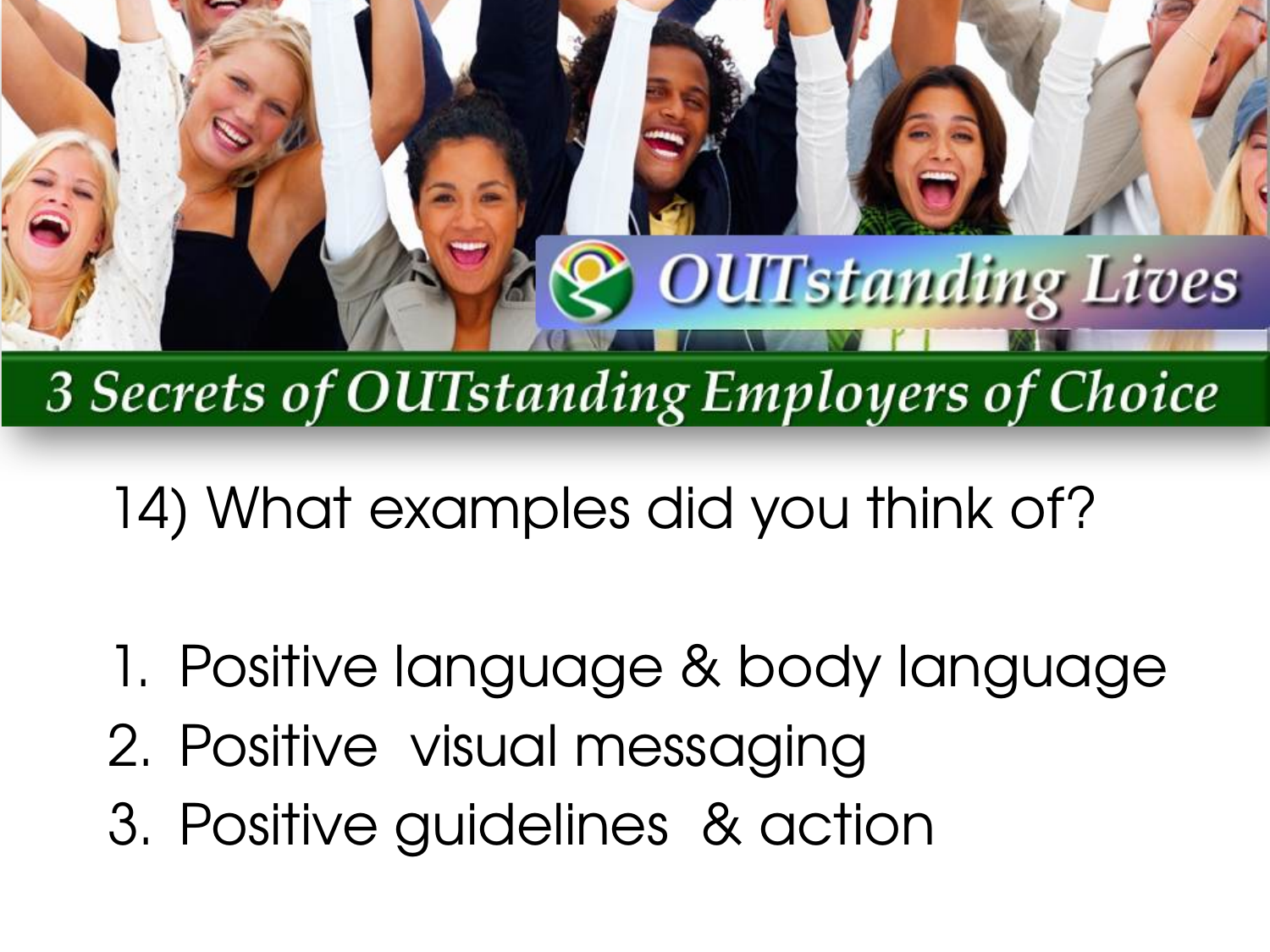

14) What examples did you think of?

Positive language & body language
Positive  visual messaging
Positive guidelines  & action